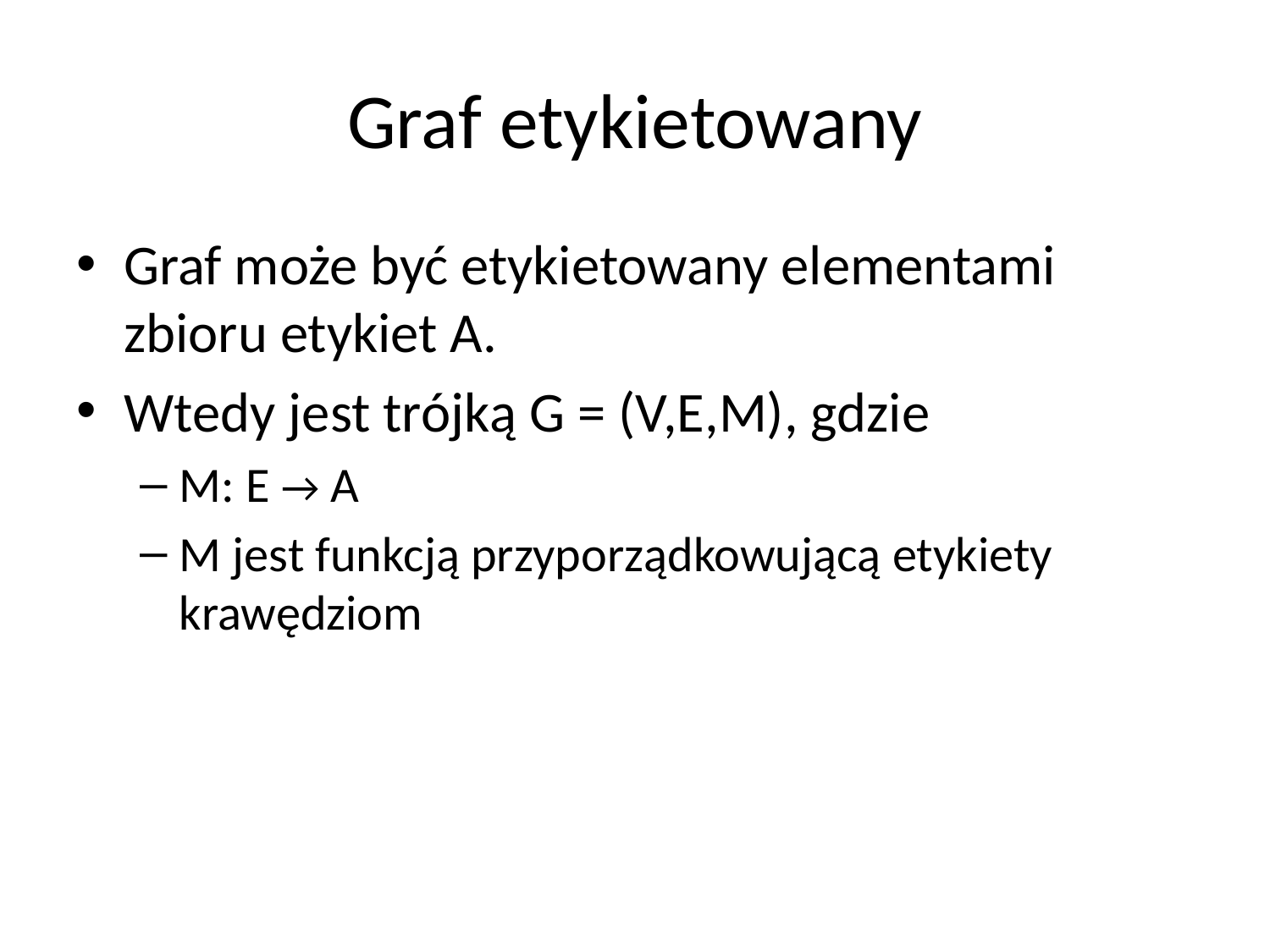

# Graf etykietowany
Graf może być etykietowany elementami zbioru etykiet A.
Wtedy jest trójką G = (V,E,M), gdzie
M: E → A
M jest funkcją przyporządkowującą etykiety krawędziom